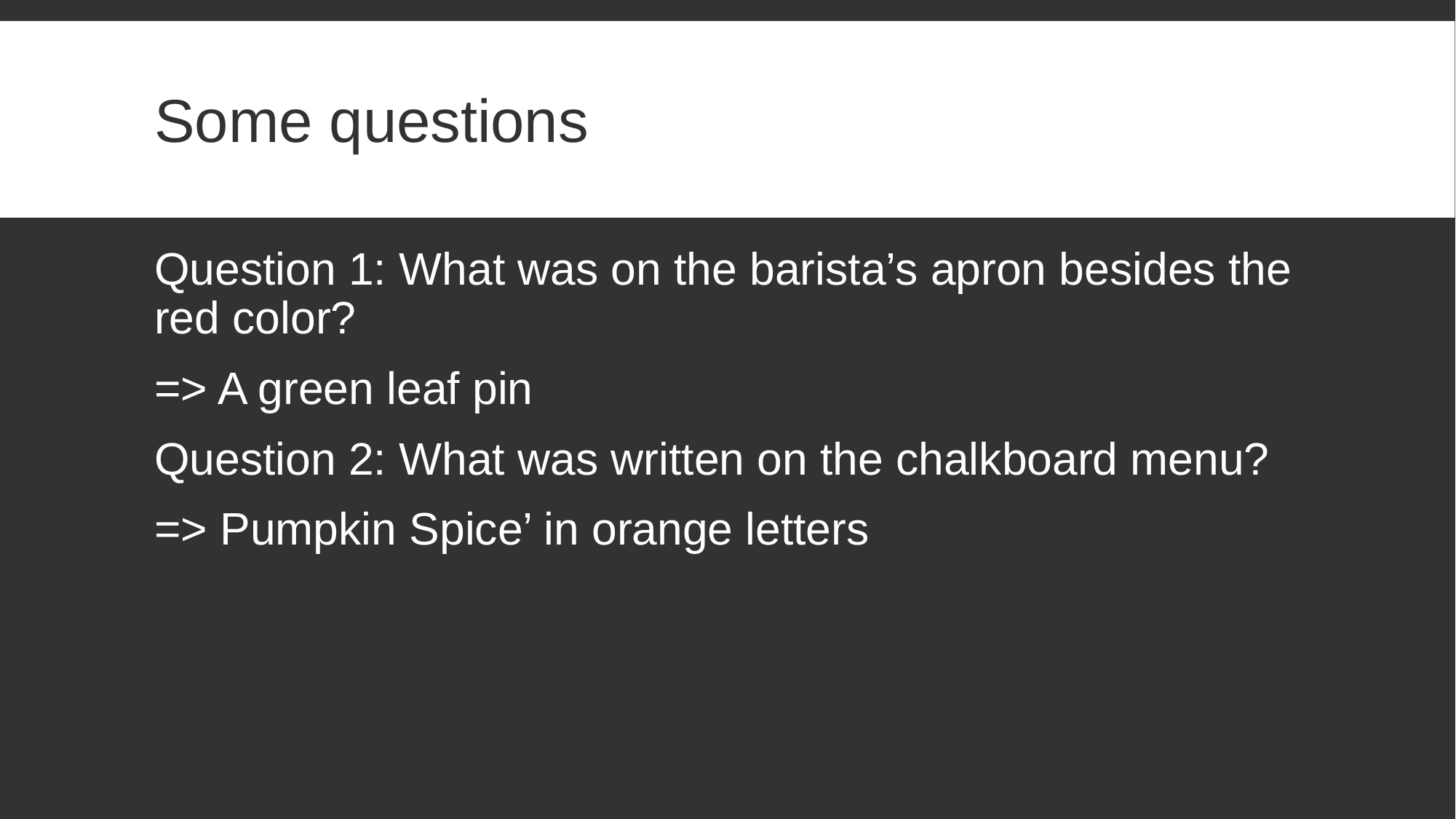

# Some questions
Question 1: What was on the barista’s apron besides the red color?
=> A green leaf pin
Question 2: What was written on the chalkboard menu?
=> Pumpkin Spice’ in orange letters